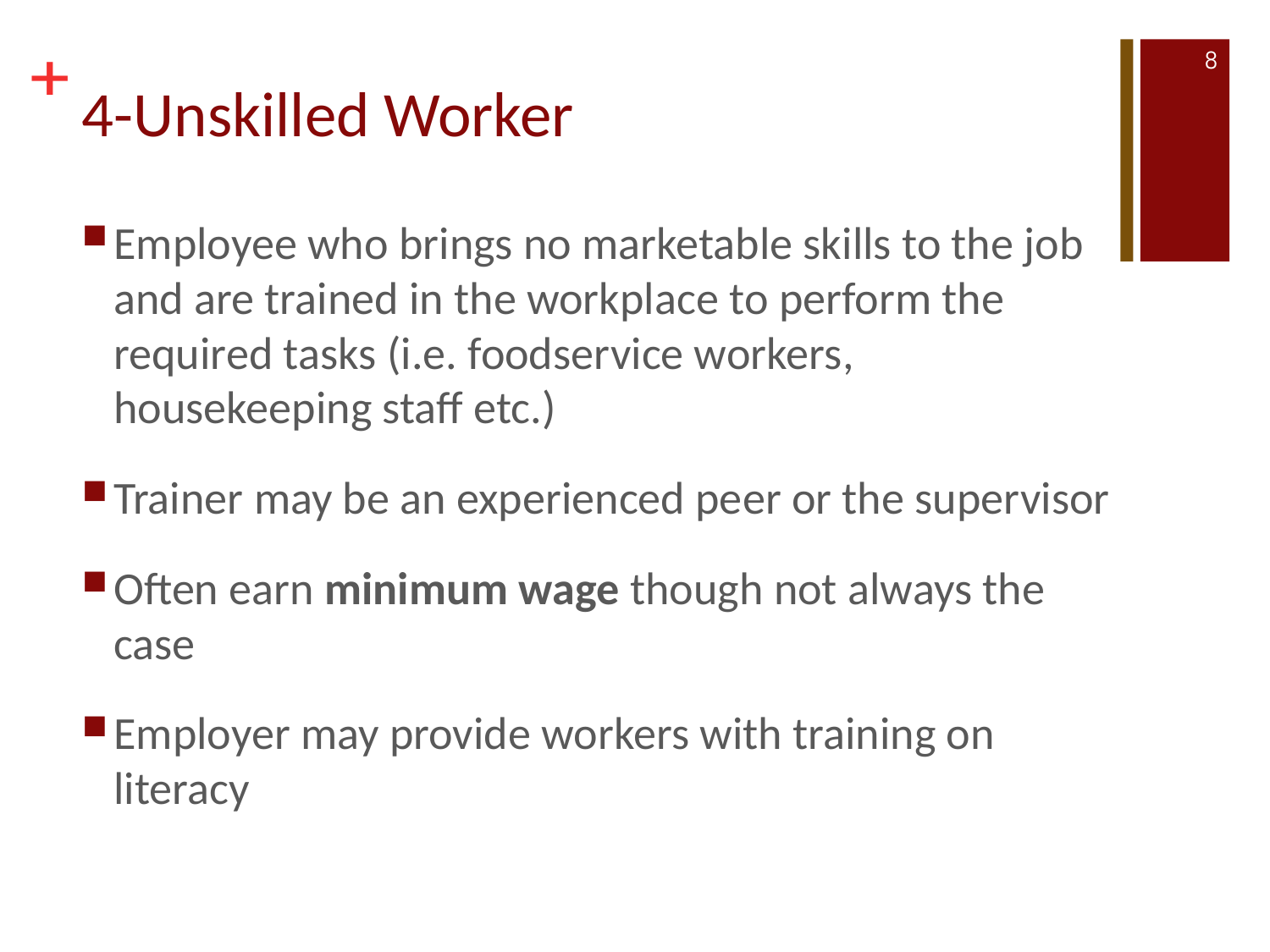

8
# 4-Unskilled Worker
Employee who brings no marketable skills to the job and are trained in the workplace to perform the required tasks (i.e. foodservice workers, housekeeping staff etc.)
Trainer may be an experienced peer or the supervisor
Often earn minimum wage though not always the case
Employer may provide workers with training on literacy